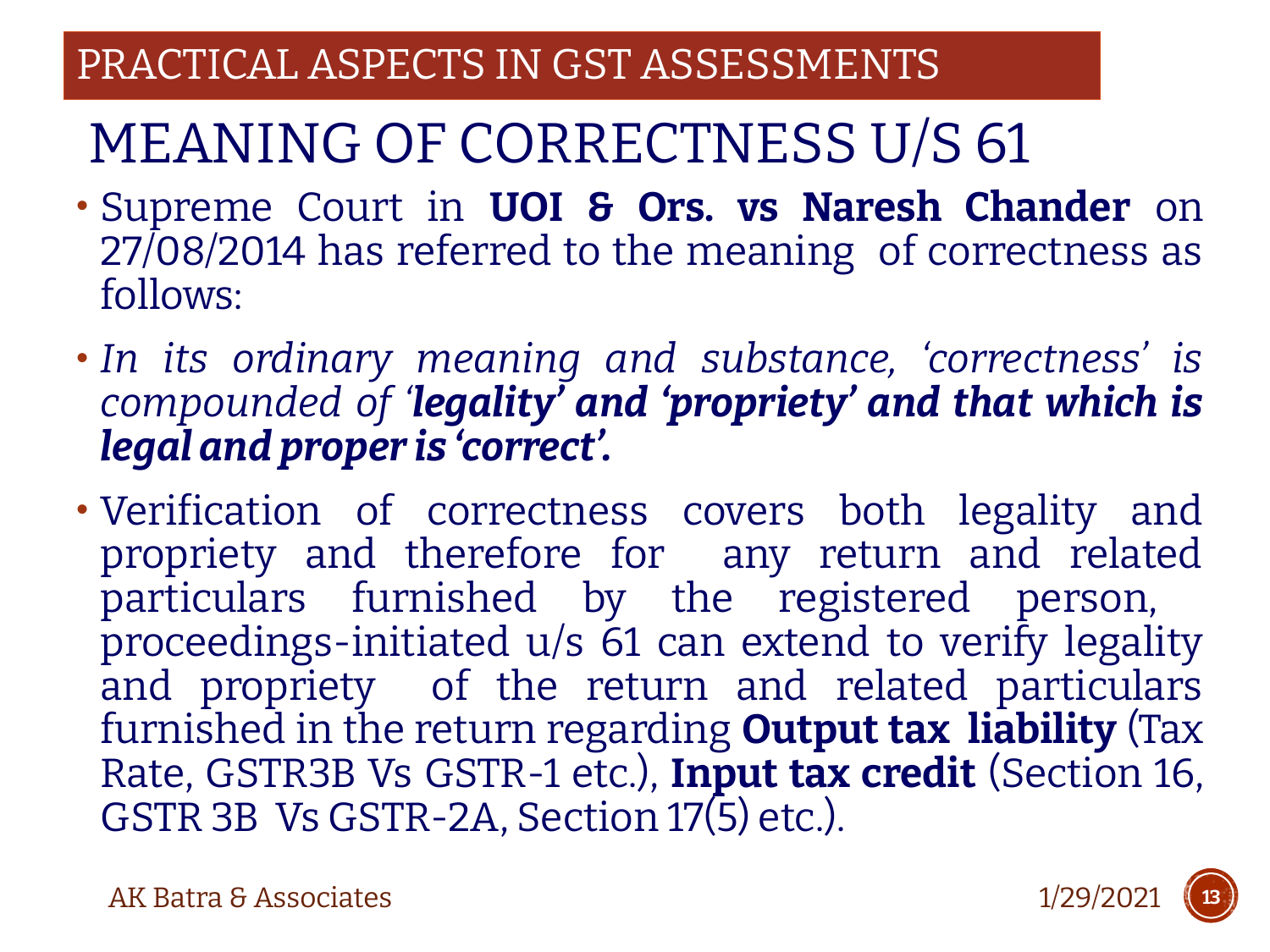

PRACTICAL ASPECTS IN GST ASSESSMENTS
# MEANING OF CORRECTNESS U/S 61
Supreme Court in UOI & Ors. vs Naresh Chander on 27/08/2014 has referred to the meaning  of correctness as follows:
In its ordinary meaning and substance, ‘correctness’ is compounded of ‘legality’ and ‘propriety’ and that which is legal and proper is ‘correct’.
Verification of correctness covers both legality and propriety and therefore for  any return and related particulars furnished by the registered person,  proceedings-initiated u/s 61 can extend to verify legality and propriety  of the return and related particulars furnished in the return regarding Output tax  liability (Tax Rate, GSTR3B Vs GSTR-1 etc.), Input tax credit (Section 16, GSTR 3B  Vs GSTR-2A, Section 17(5) etc.).

AK Batra & Associates
1/29/2021
13